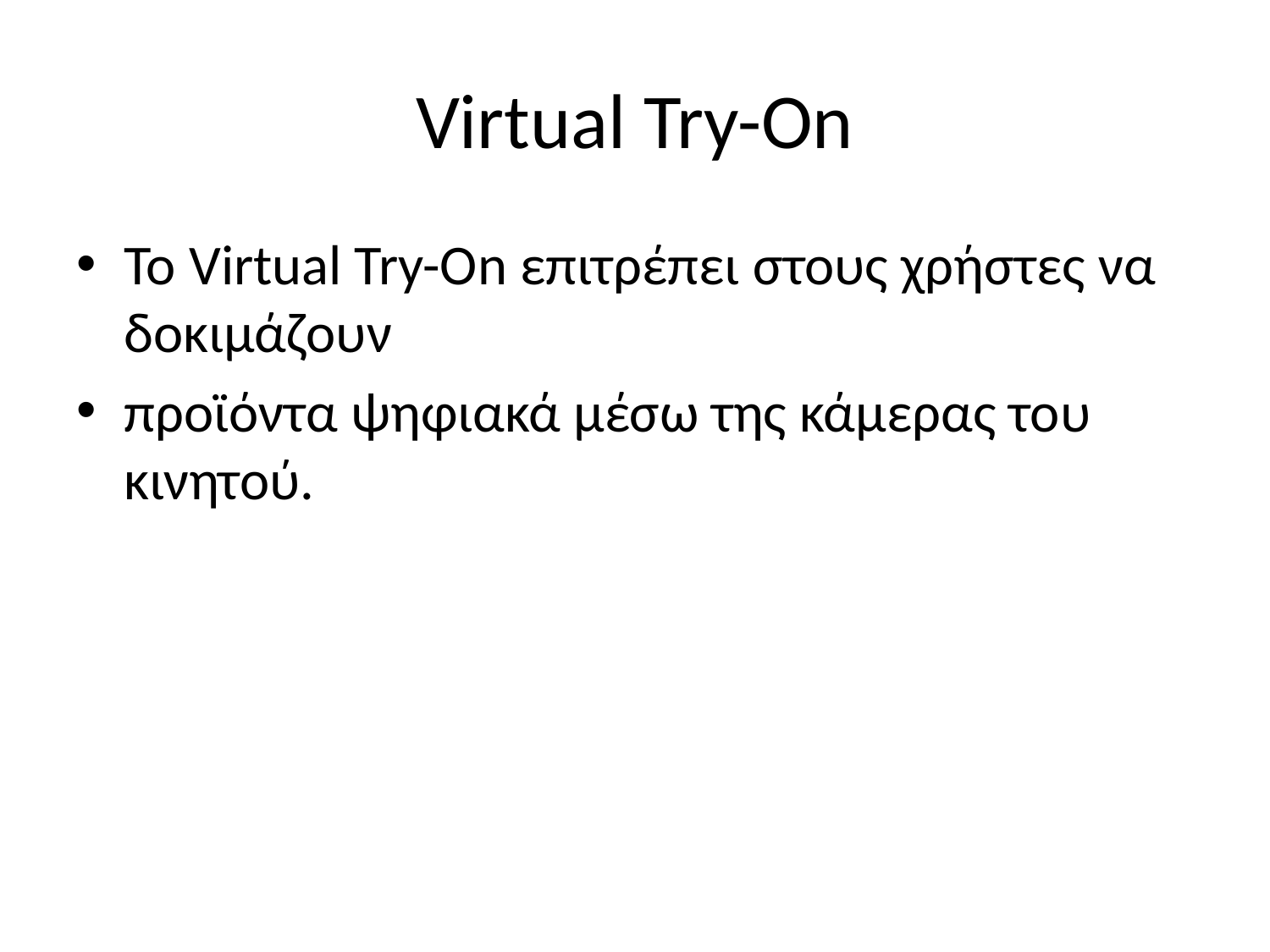

# Virtual Try-On
Το Virtual Try-On επιτρέπει στους χρήστες να δοκιμάζουν
προϊόντα ψηφιακά μέσω της κάμερας του κινητού.